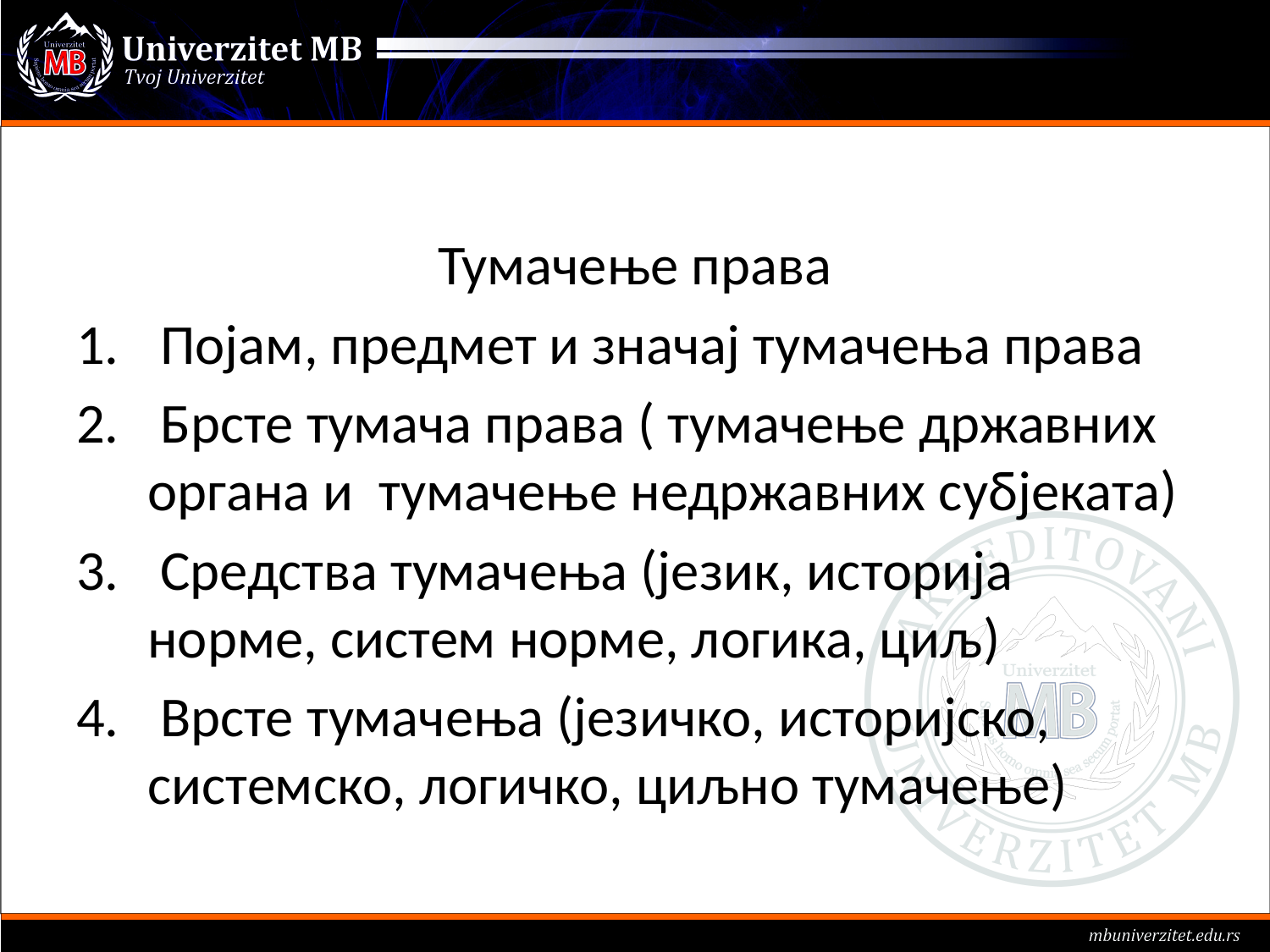

#
Тумачење права
 Појам, предмет и значај тумачења права
 Брсте тумача права ( тумачење државних органа и  тумачење недржавних субјеката)
 Средства тумачења (језик, историја норме, систем норме, логика, циљ)
 Врсте тумачења (језичко, историјско, системско, логичко, циљно тумачење)